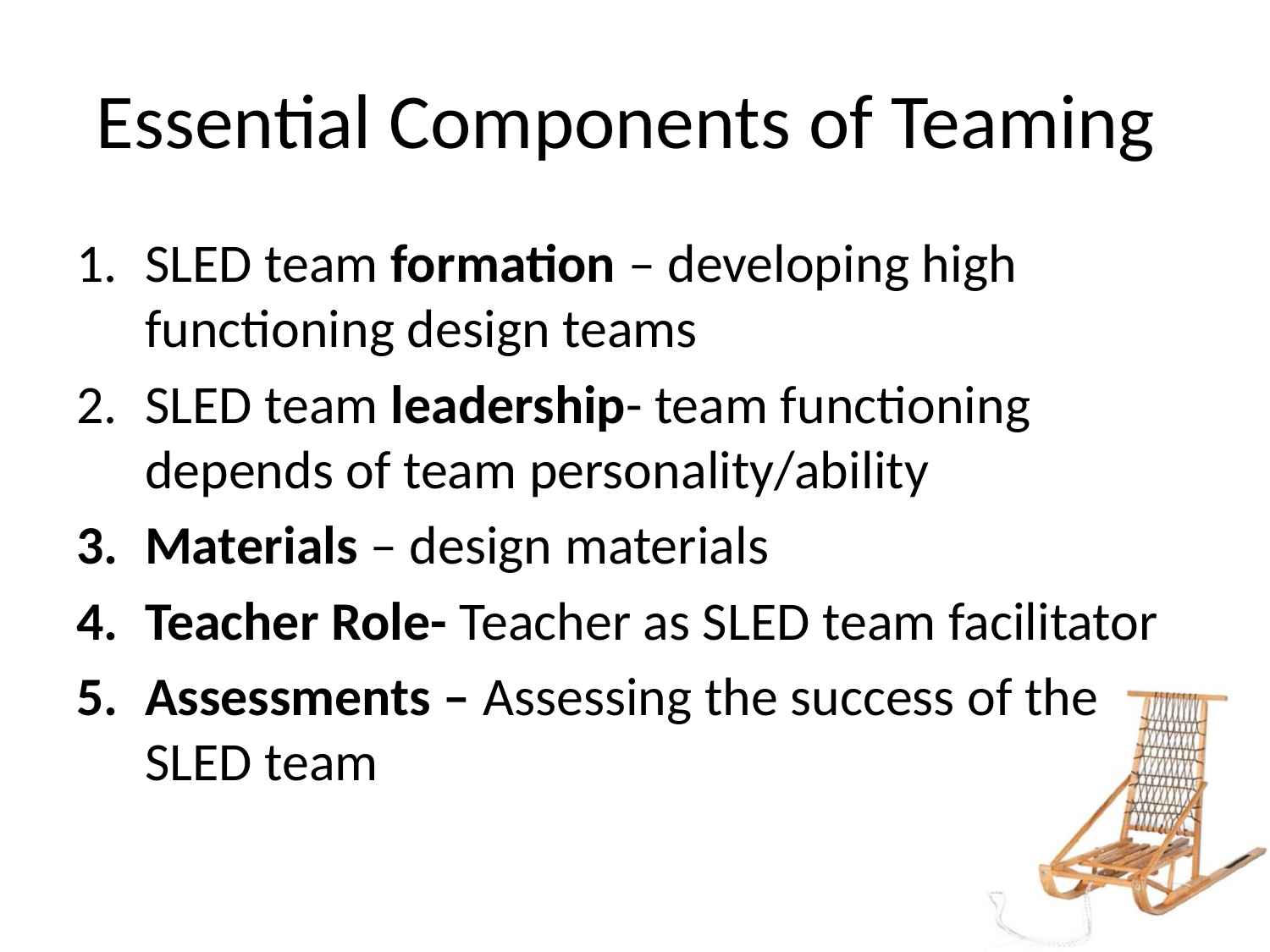

# Essential Components of Teaming
SLED team formation – developing high functioning design teams
SLED team leadership- team functioning depends of team personality/ability
Materials – design materials
Teacher Role- Teacher as SLED team facilitator
Assessments – Assessing the success of the SLED team